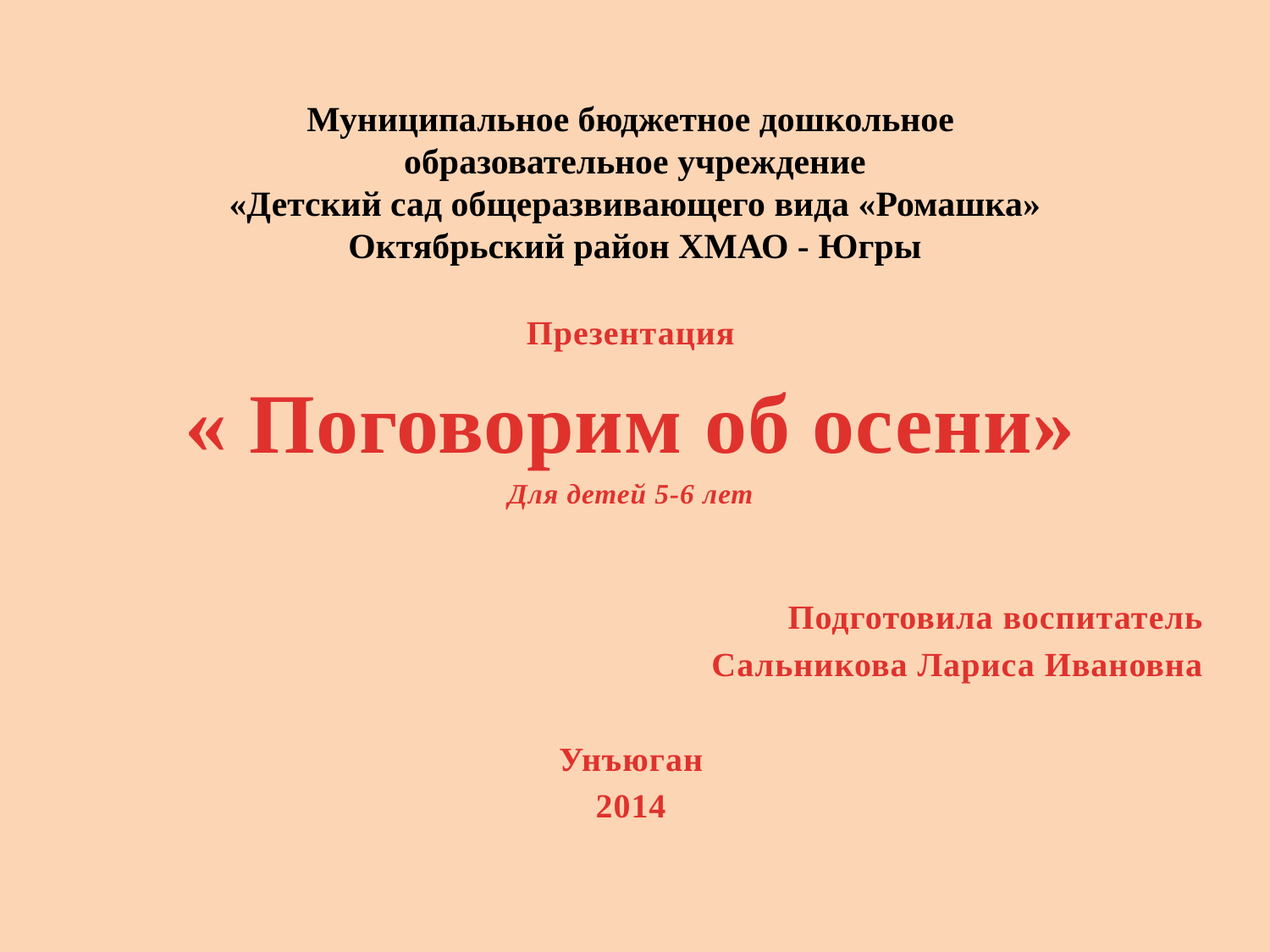

# Муниципальное бюджетное дошкольное образовательное учреждение «Детский сад общеразвивающего вида «Ромашка» Октябрьский район ХМАО - Югры
Презентация
« Поговорим об осени»
Для детей 5-6 лет

Подготовила воспитатель
Сальникова Лариса Ивановна

Унъюган
2014